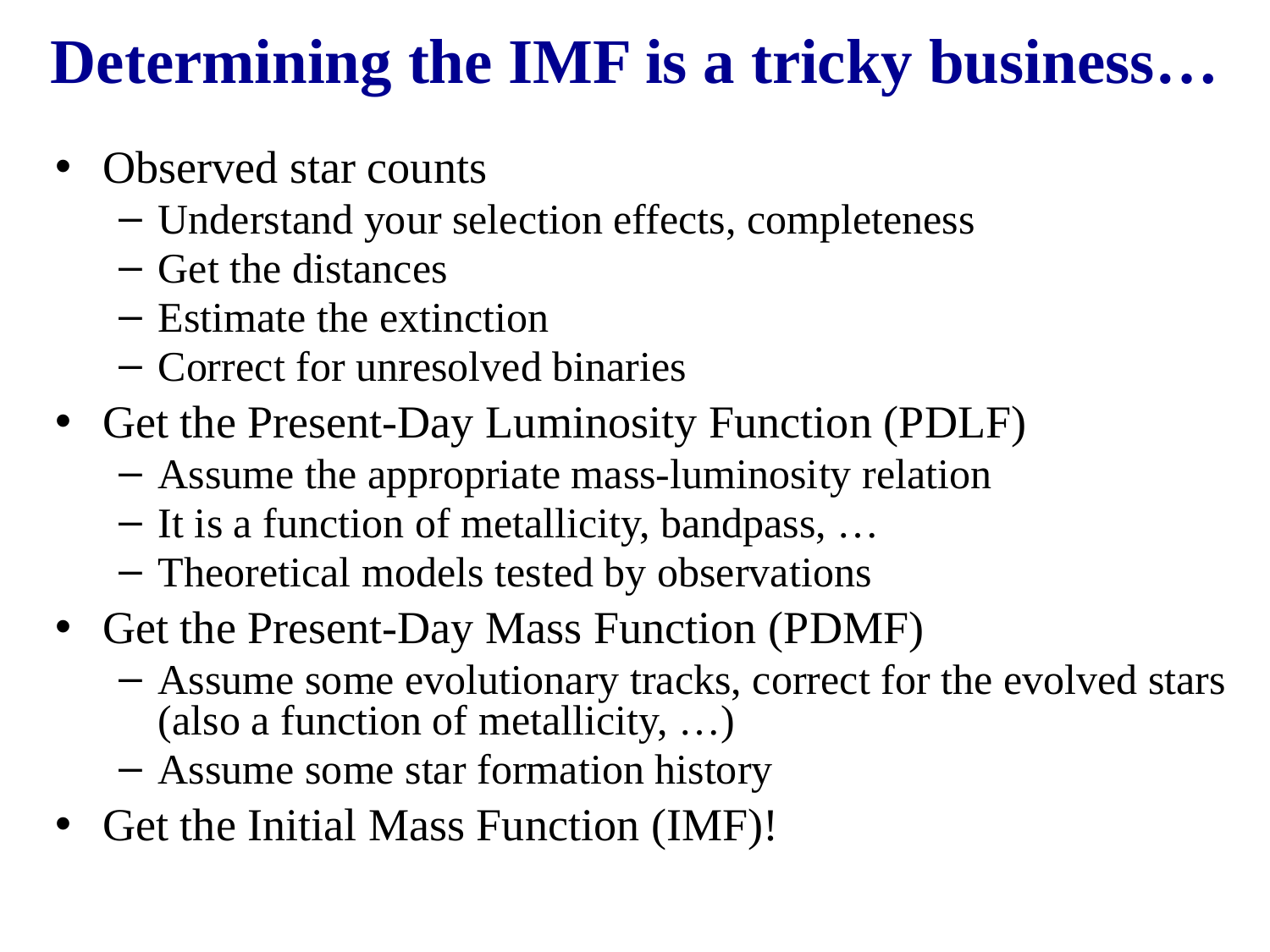

# Determining the IMF is a tricky business…
Observed star counts
Understand your selection effects, completeness
Get the distances
Estimate the extinction
Correct for unresolved binaries
Get the Present-Day Luminosity Function (PDLF)
Assume the appropriate mass-luminosity relation
It is a function of metallicity, bandpass, …
Theoretical models tested by observations
Get the Present-Day Mass Function (PDMF)
Assume some evolutionary tracks, correct for the evolved stars (also a function of metallicity, …)
Assume some star formation history
Get the Initial Mass Function (IMF)!